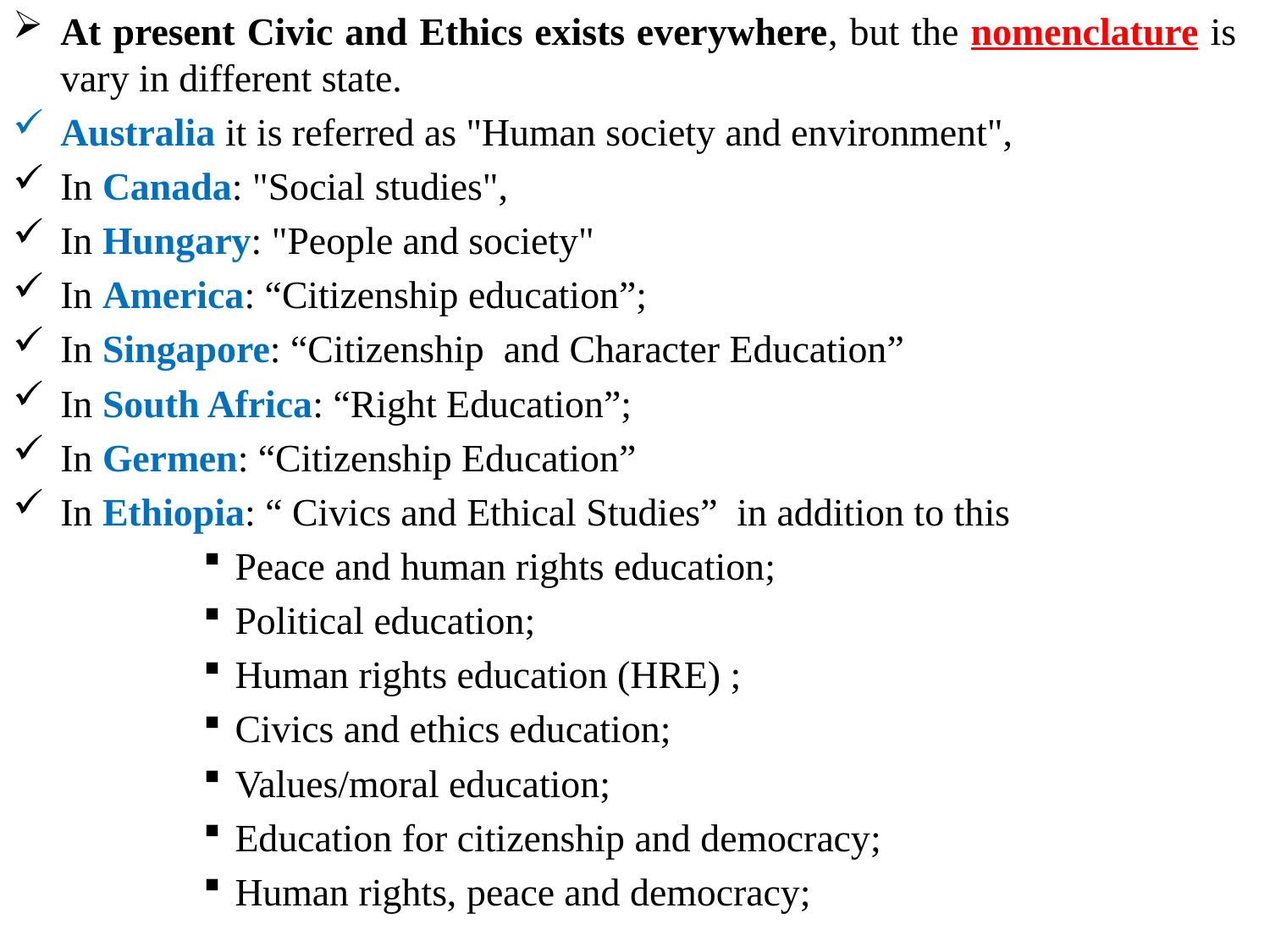

At present Civic and Ethics exists everywhere, but the nomenclature is vary in different state.
Australia it is referred as "Human society and environment",
In Canada: "Social studies",
In Hungary: "People and society"
In America: “Citizenship education”;
In Singapore: “Citizenship  and Character Education”
In South Africa: “Right Education”;
In Germen: “Citizenship Education”
In Ethiopia: “ Civics and Ethical Studies”  in addition to this
Peace and human rights education;
Political education;
Human rights education (HRE) ;
Civics and ethics education;
Values/moral education;
Education for citizenship and democracy;
Human rights, peace and democracy;

#